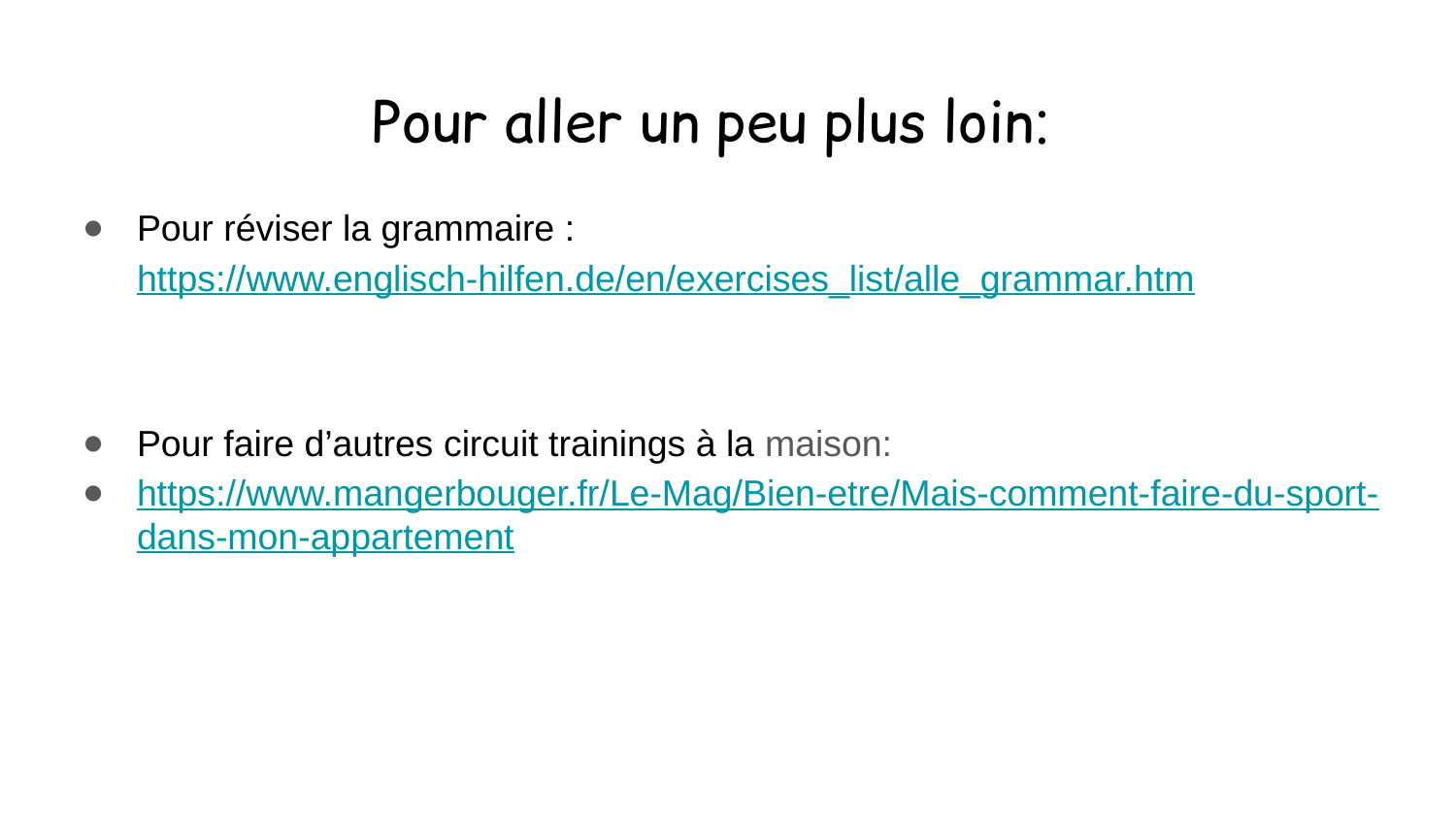

# Pour aller un peu plus loin:
Pour réviser la grammaire : https://www.englisch-hilfen.de/en/exercises_list/alle_grammar.htm

Pour faire d’autres circuit trainings à la maison:
https://www.mangerbouger.fr/Le-Mag/Bien-etre/Mais-comment-faire-du-sport-dans-mon-appartement